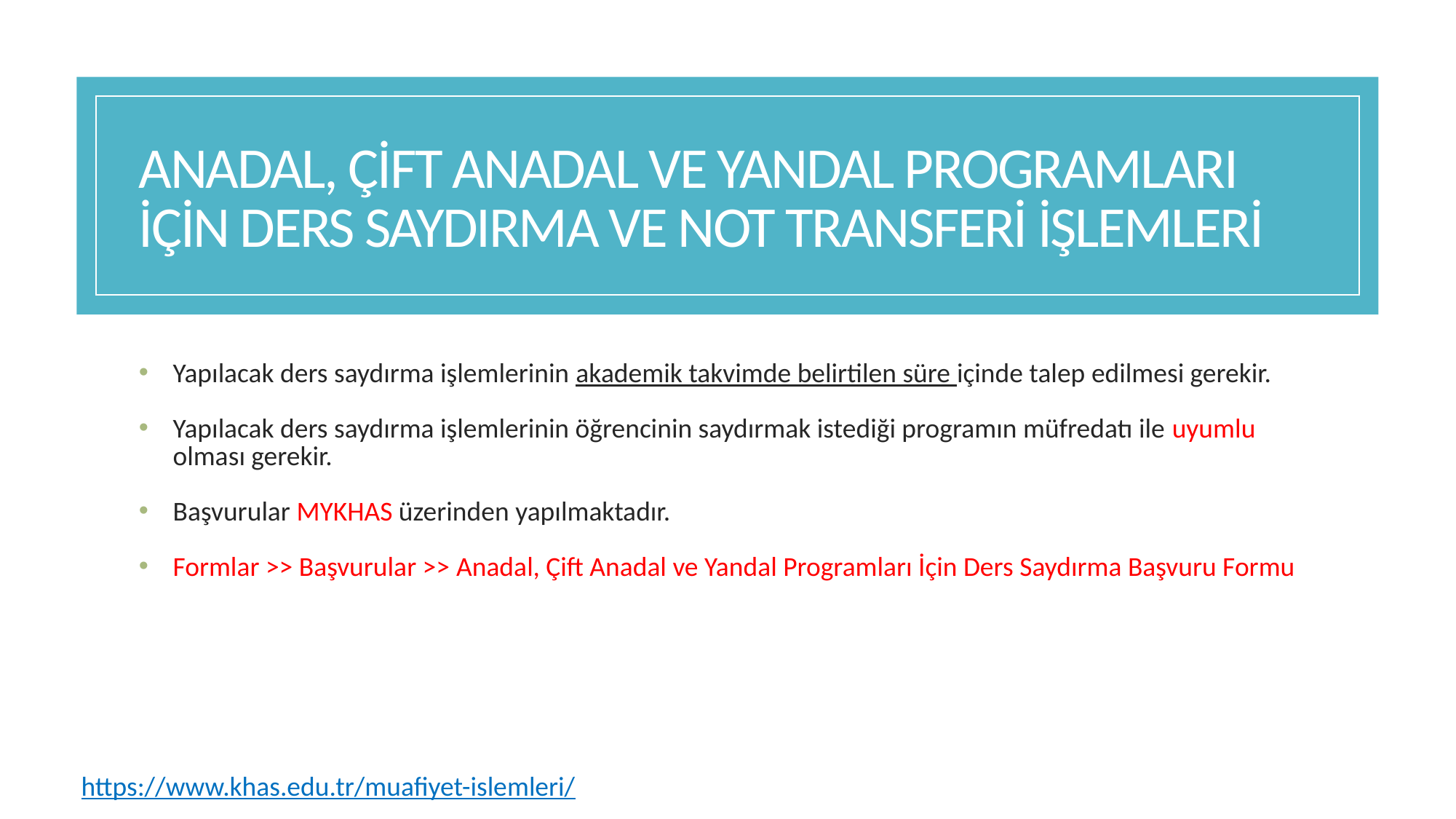

Anadal, Çİft anadal ve Yandal programları İçİn Ders Saydırma ve Not Transferİ İşlemlerİ
Yapılacak ders saydırma işlemlerinin akademik takvimde belirtilen süre içinde talep edilmesi gerekir.
Yapılacak ders saydırma işlemlerinin öğrencinin saydırmak istediği programın müfredatı ile uyumlu olması gerekir.
Başvurular MYKHAS üzerinden yapılmaktadır.
Formlar >> Başvurular >> Anadal, Çift Anadal ve Yandal Programları İçin Ders Saydırma Başvuru Formu
https://www.khas.edu.tr/muafiyet-islemleri/